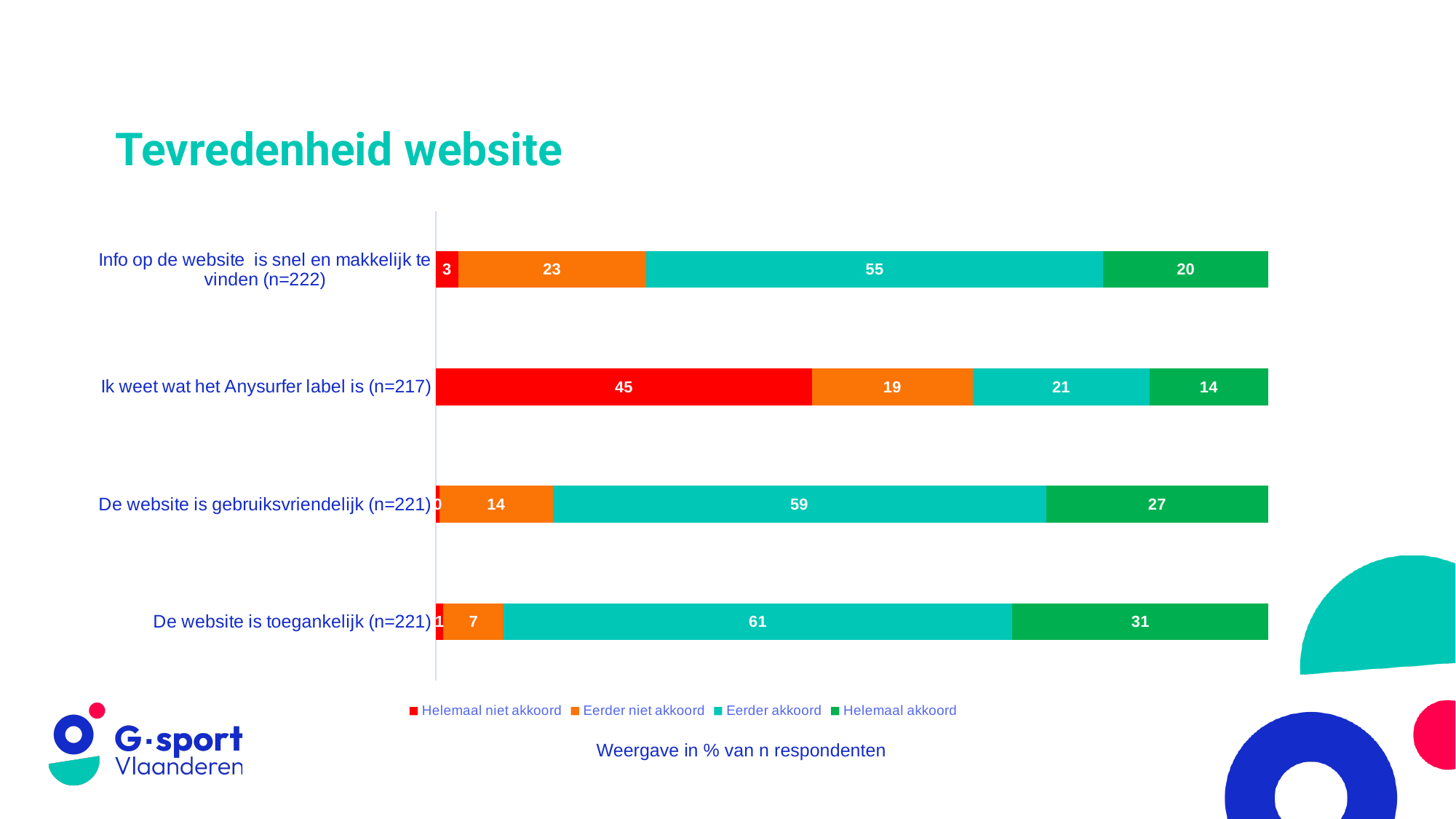

# Tevredenheid website

### Chart

| Category | Helemaal niet akkoord | Eerder niet akkoord | Eerder akkoord | Helemaal akkoord |
|---|---|---|---|---|
| De website is toegankelijk (n=221) | 0.904977375565611 | 7.239819004524888 | 61.085972850678736 | 30.76923076923077 |
| De website is gebruiksvriendelijk (n=221) | 0.4524886877828055 | 13.574660633484163 | 59.276018099547514 | 26.69683257918552 |
| Ik weet wat het Anysurfer label is (n=217) | 45.16129032258064 | 19.35483870967742 | 21.19815668202765 | 14.285714285714285 |
| Info op de website  is snel en makkelijk te vinden (n=222) | 2.7027027027027026 | 22.52252252252252 | 54.95495495495496 | 19.81981981981982 |
Weergave in % van n respondenten